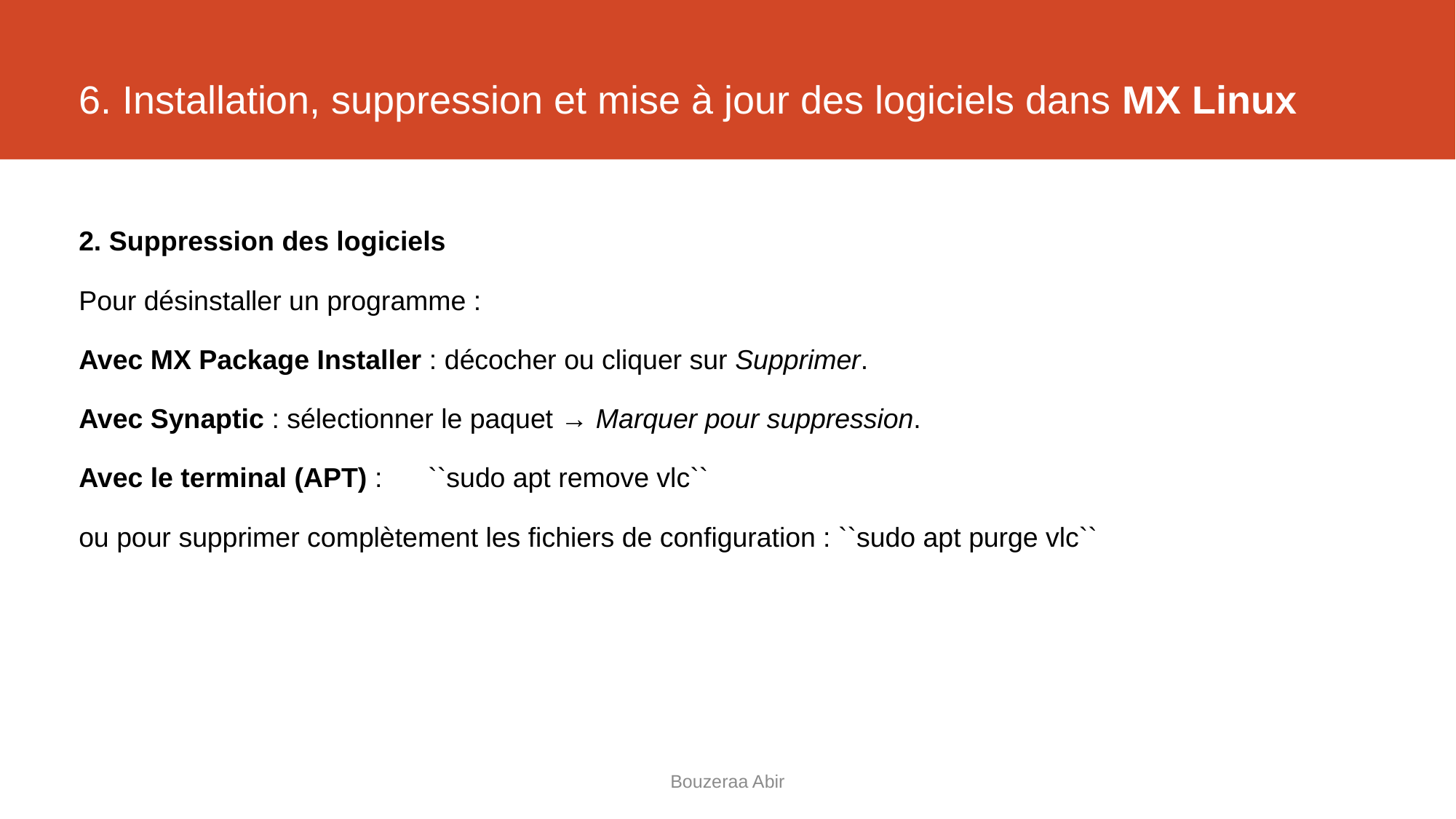

# 6. Installation, suppression et mise à jour des logiciels dans MX Linux
2. Suppression des logiciels
Pour désinstaller un programme :
Avec MX Package Installer : décocher ou cliquer sur Supprimer.
Avec Synaptic : sélectionner le paquet → Marquer pour suppression.
Avec le terminal (APT) :      ``sudo apt remove vlc``
ou pour supprimer complètement les fichiers de configuration : ``sudo apt purge vlc``

Bouzeraa Abir